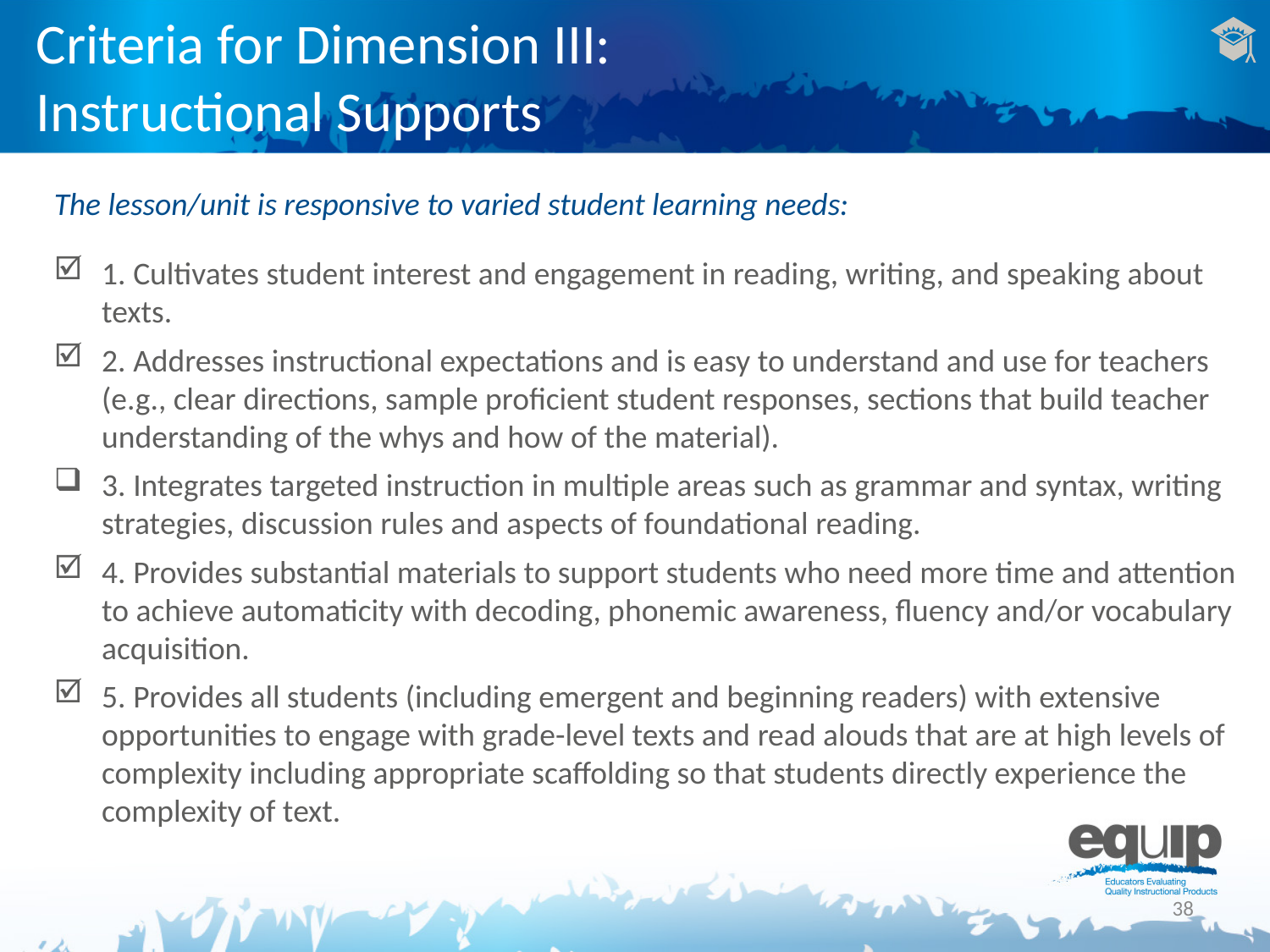

# Criteria for Dimension III: Instructional Supports
The lesson/unit is responsive to varied student learning needs:
1. Cultivates student interest and engagement in reading, writing, and speaking about texts.
2. Addresses instructional expectations and is easy to understand and use for teachers (e.g., clear directions, sample proficient student responses, sections that build teacher understanding of the whys and how of the material).
3. Integrates targeted instruction in multiple areas such as grammar and syntax, writing strategies, discussion rules and aspects of foundational reading.
4. Provides substantial materials to support students who need more time and attention to achieve automaticity with decoding, phonemic awareness, fluency and/or vocabulary acquisition.
5. Provides all students (including emergent and beginning readers) with extensive opportunities to engage with grade-level texts and read alouds that are at high levels of complexity including appropriate scaffolding so that students directly experience the complexity of text.

38